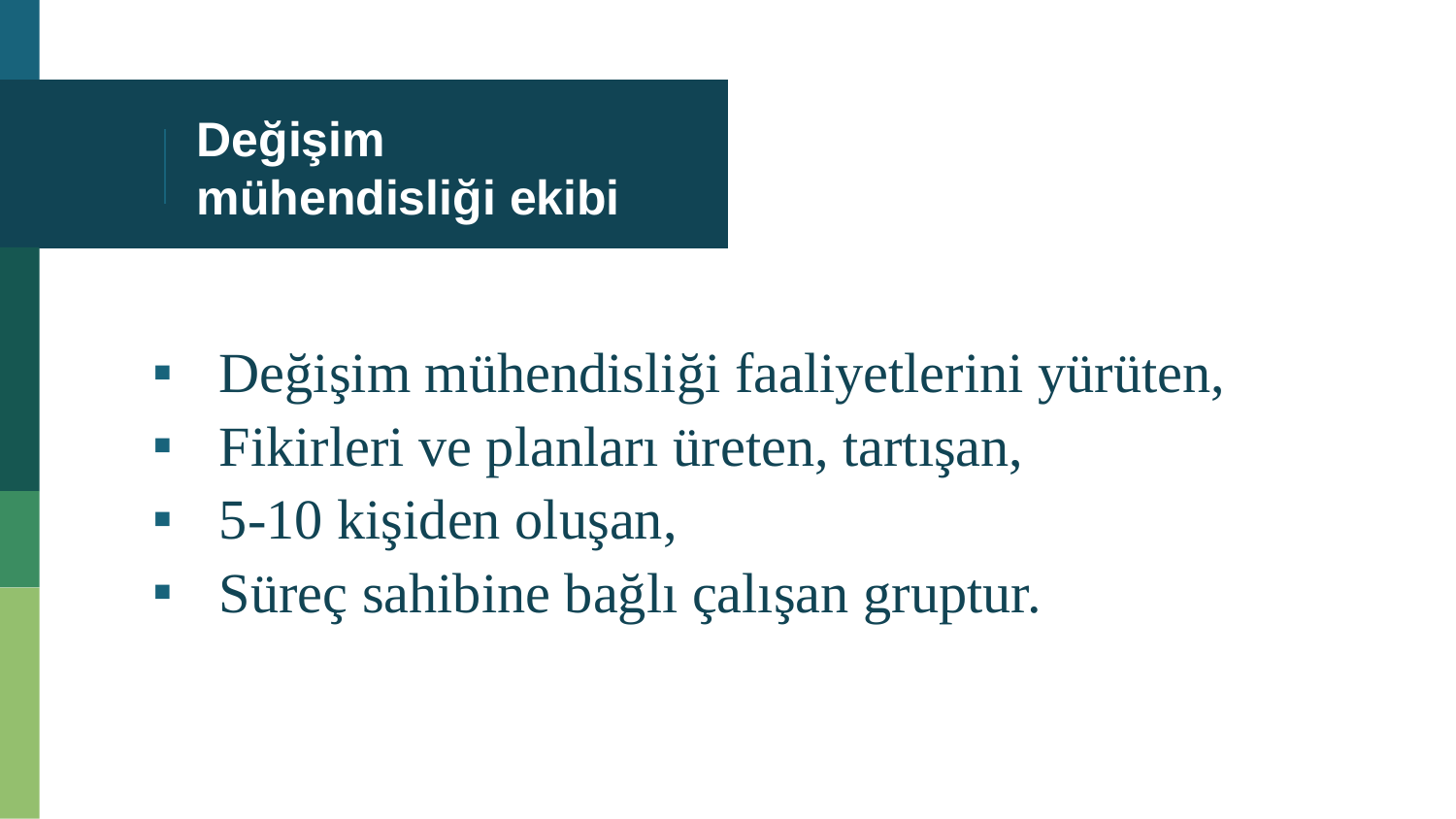

# Değişim mühendisliği ekibi
Değişim mühendisliği faaliyetlerini yürüten,
Fikirleri ve planları üreten, tartışan,
5-10 kişiden oluşan,
Süreç sahibine bağlı çalışan gruptur.